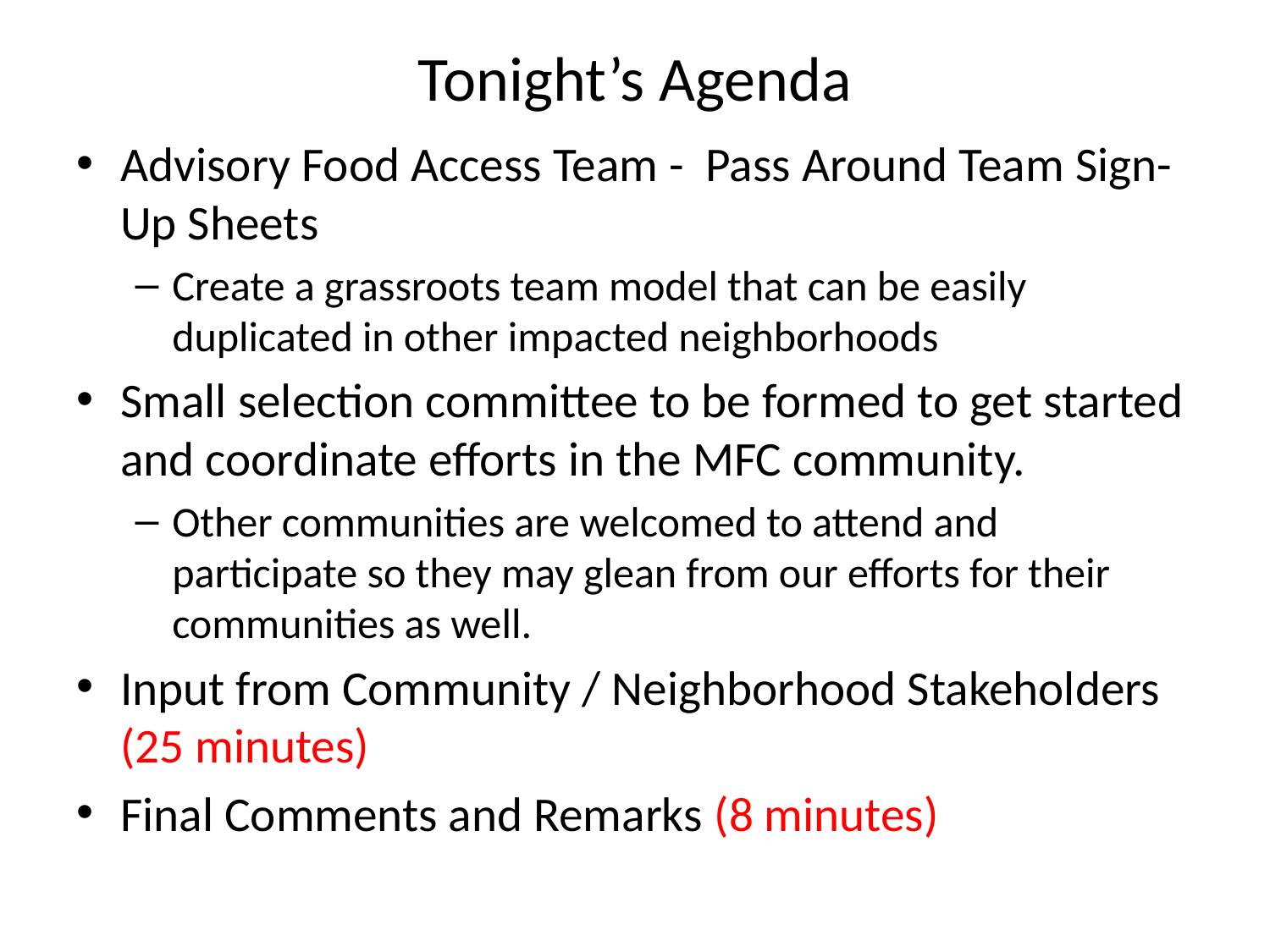

# Tonight’s Agenda
Advisory Food Access Team -  Pass Around Team Sign-Up Sheets
Create a grassroots team model that can be easily duplicated in other impacted neighborhoods
Small selection committee to be formed to get started and coordinate efforts in the MFC community.
Other communities are welcomed to attend and participate so they may glean from our efforts for their communities as well.
Input from Community / Neighborhood Stakeholders  (25 minutes)
Final Comments and Remarks (8 minutes)